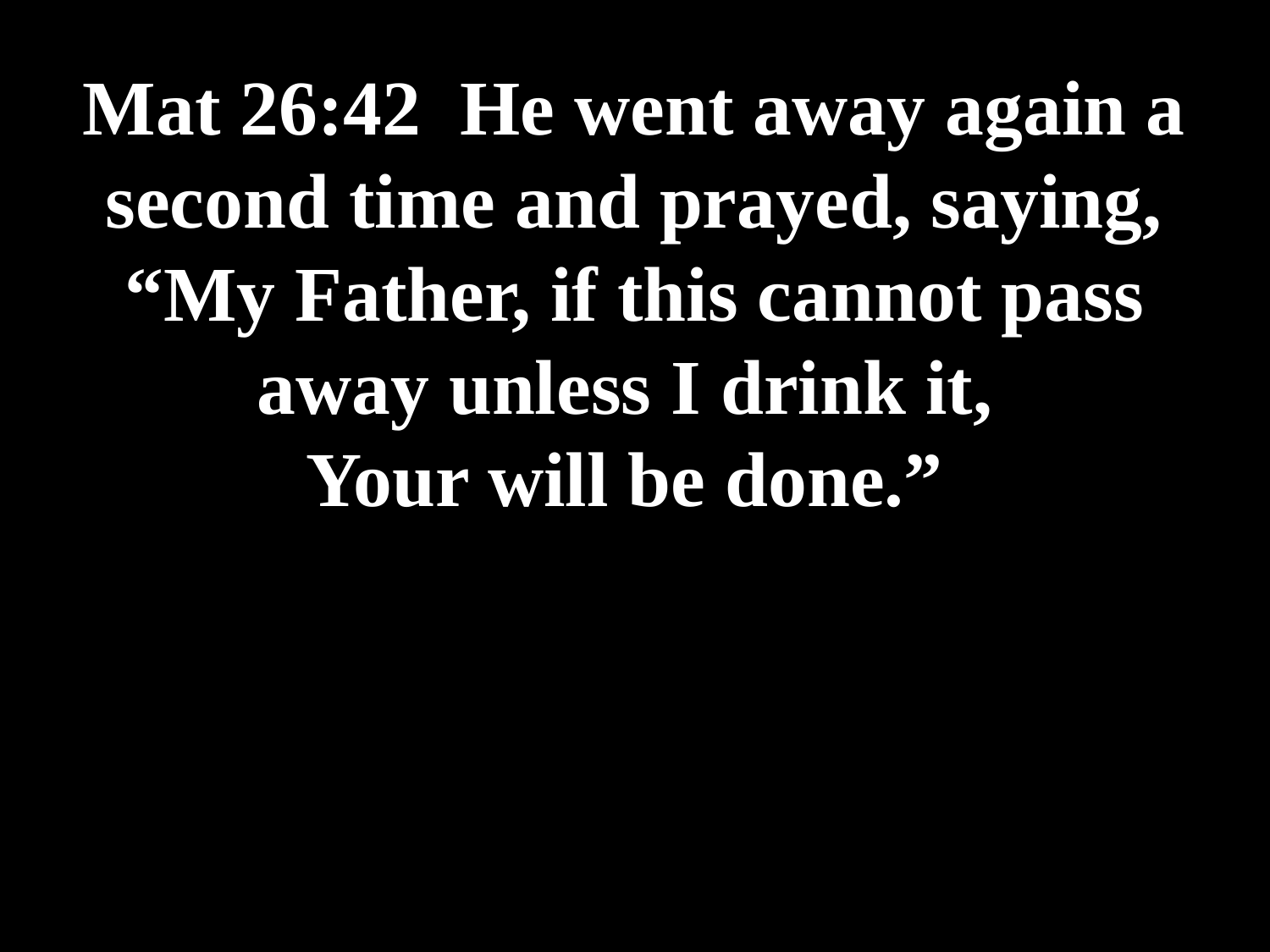

# Mat 26:42  He went away again a second time and prayed, saying, “My Father, if this cannot pass away unless I drink it, Your will be done.”